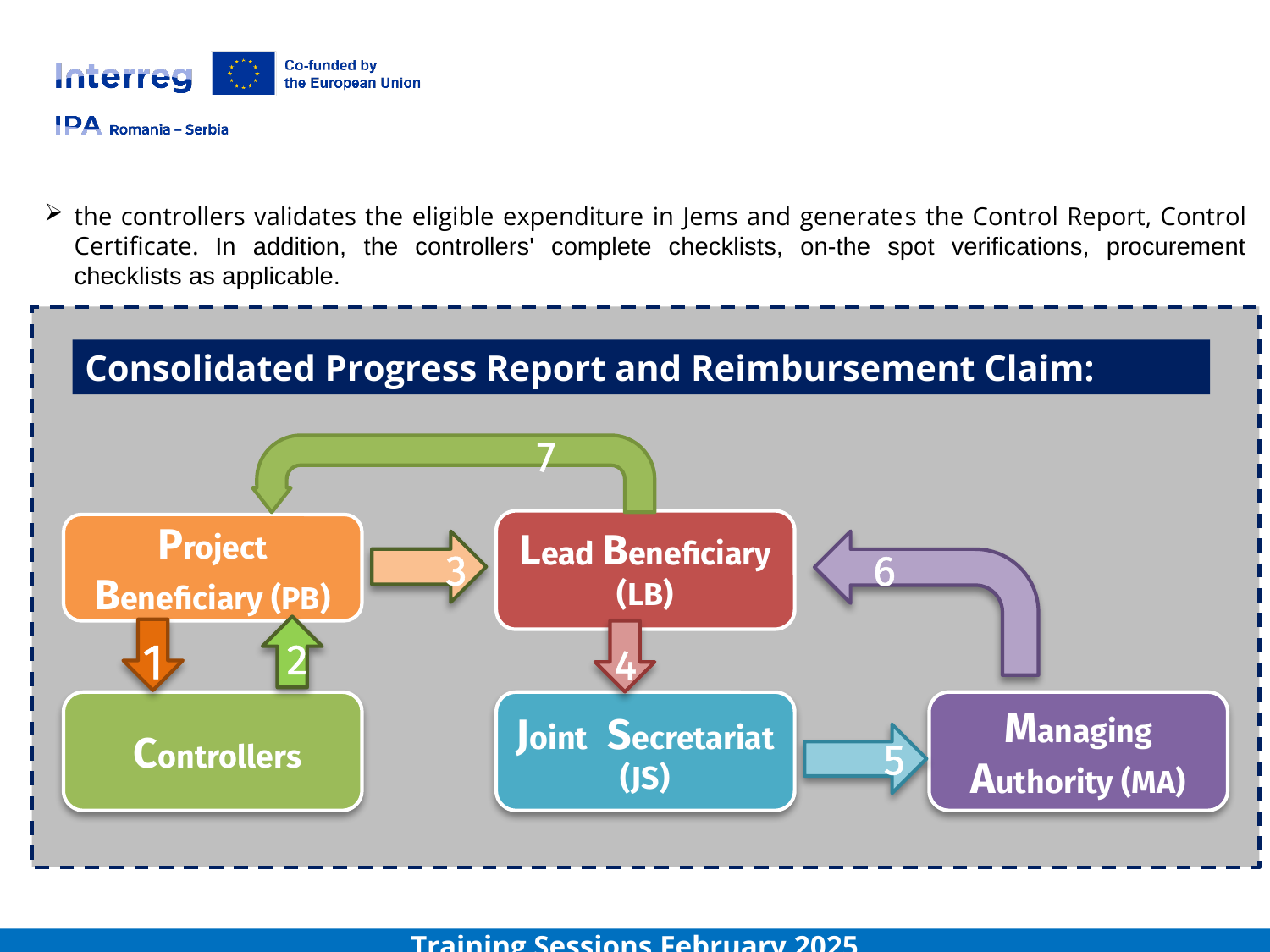

the controllers validates the eligible expenditure in Jems and generates the Control Report, Control Certificate. In addition, the controllers' complete checklists, on-the spot verifications, procurement checklists as applicable.

Consolidated Progress Report and Reimbursement Claim:
7

Lead Beneficiary (LB)

Project Beneficiary (PB)

3
6

1
2

4
Managing Authority (MA)

 Controllers

Joint  Secretariat (JS)

5